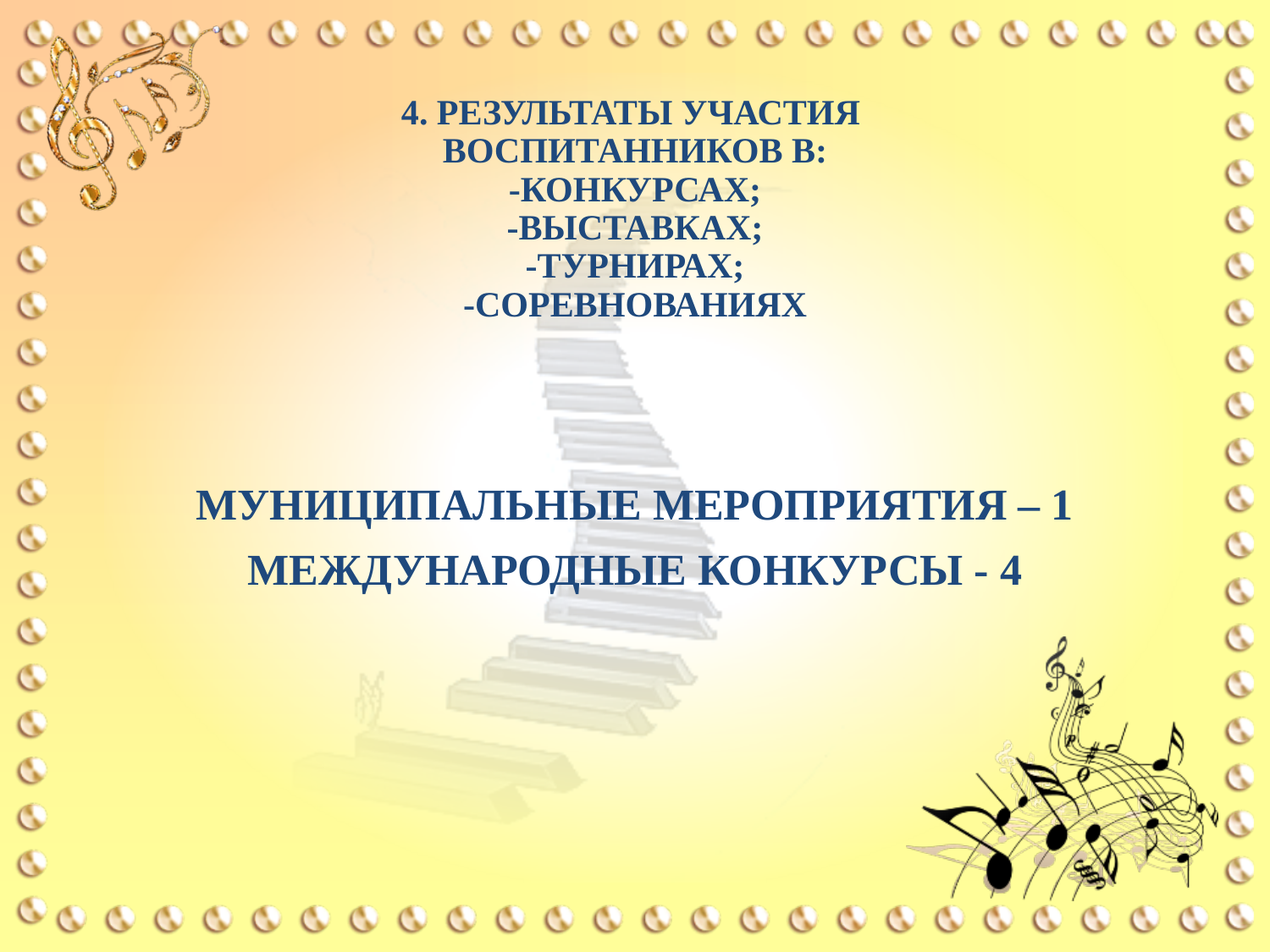

# 4. Результаты участия воспитанников в: -конкурсах; -выставках; -турнирах; -соревнованиях

Муниципальные мероприятия – 1
Международные конкурсы - 4